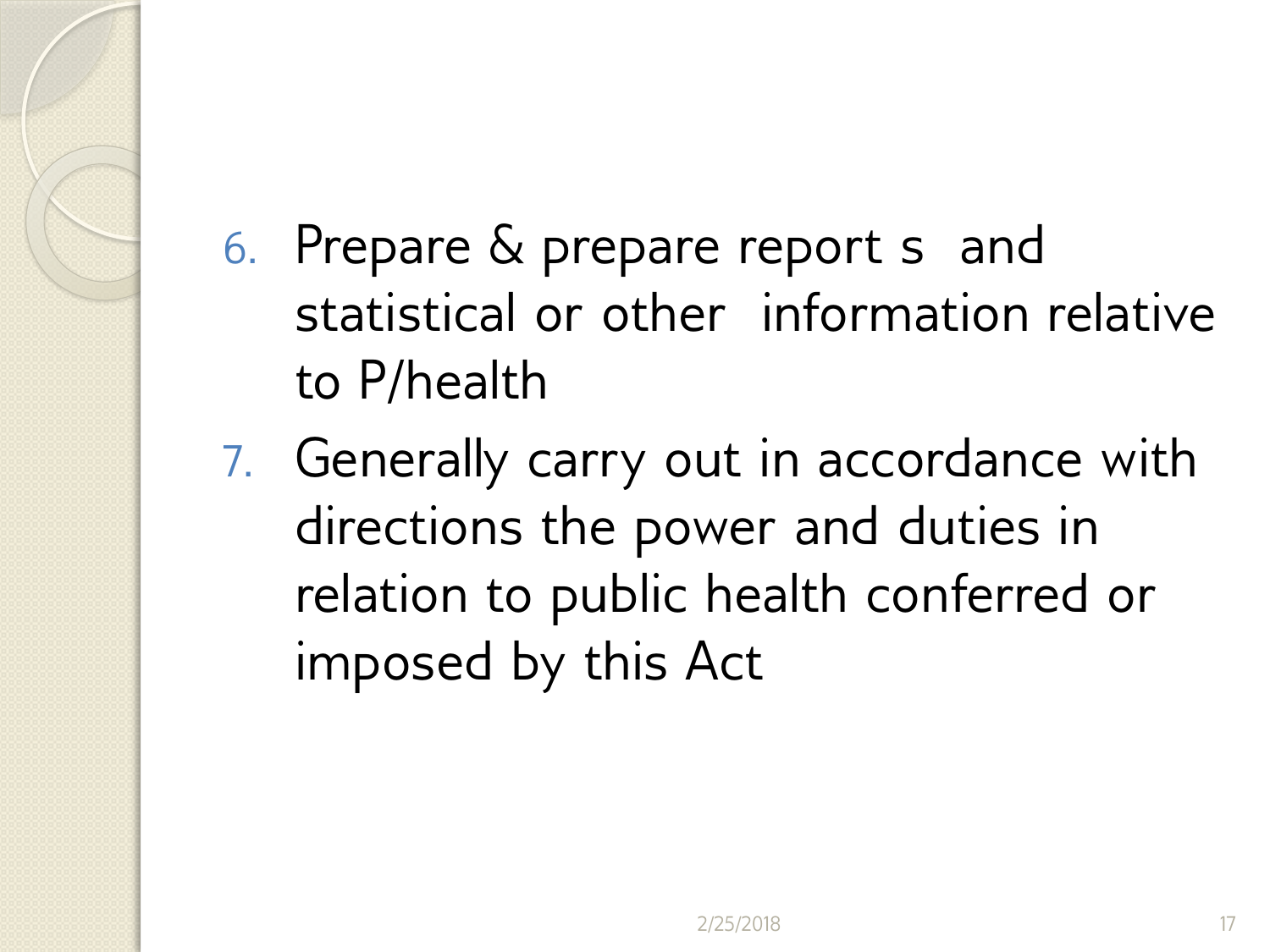

#
Prepare & prepare report s  and statistical or other  information relative to P/health
Generally carry out in accordance with directions the power and duties in relation to public health conferred or imposed by this Act

2/25/2018

17